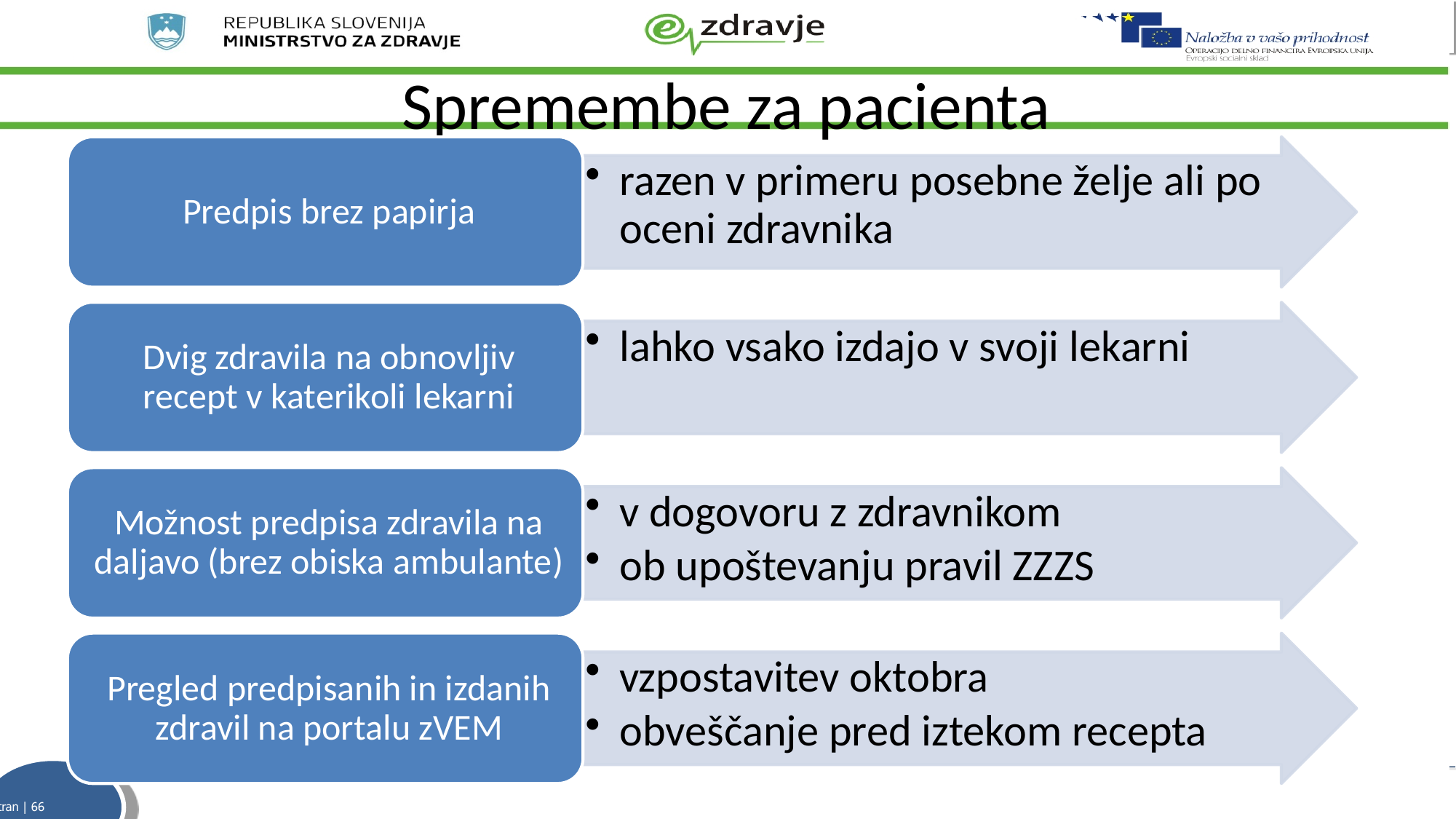

# Spremembe za pacienta
razen v primeru posebne želje ali po oceni zdravnika
Predpis brez papirja
lahko vsako izdajo v svoji lekarni
Dvig zdravila na obnovljiv recept v katerikoli lekarni
v dogovoru z zdravnikom
ob upoštevanju pravil ZZZS
Možnost predpisa zdravila na daljavo (brez obiska ambulante)
vzpostavitev oktobra
obveščanje pred iztekom recepta
Pregled predpisanih in izdanih zdravil na portalu zVEM